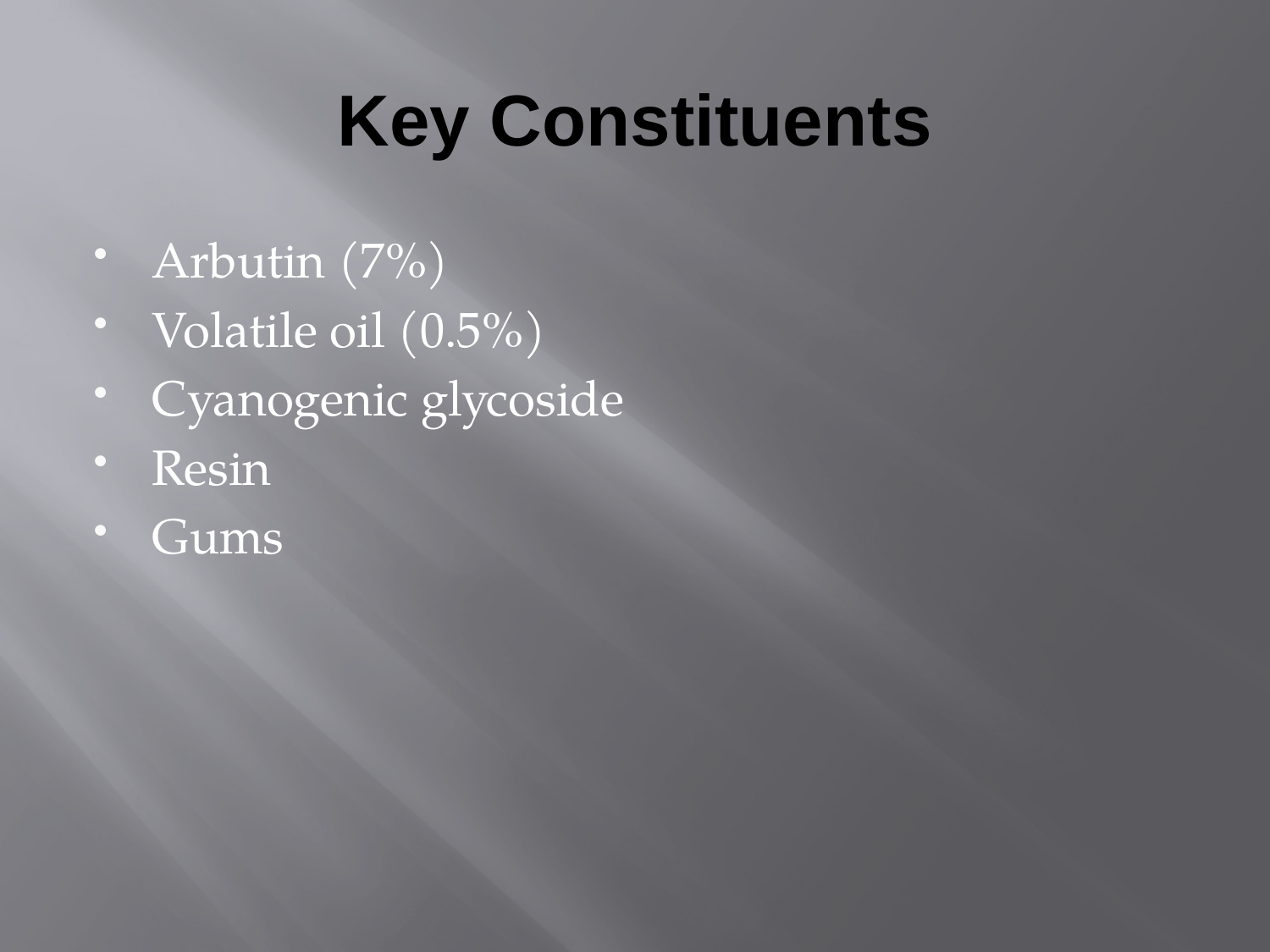

# Key Constituents
Arbutin (7%)
Volatile oil (0.5%)
Cyanogenic glycoside
Resin
Gums